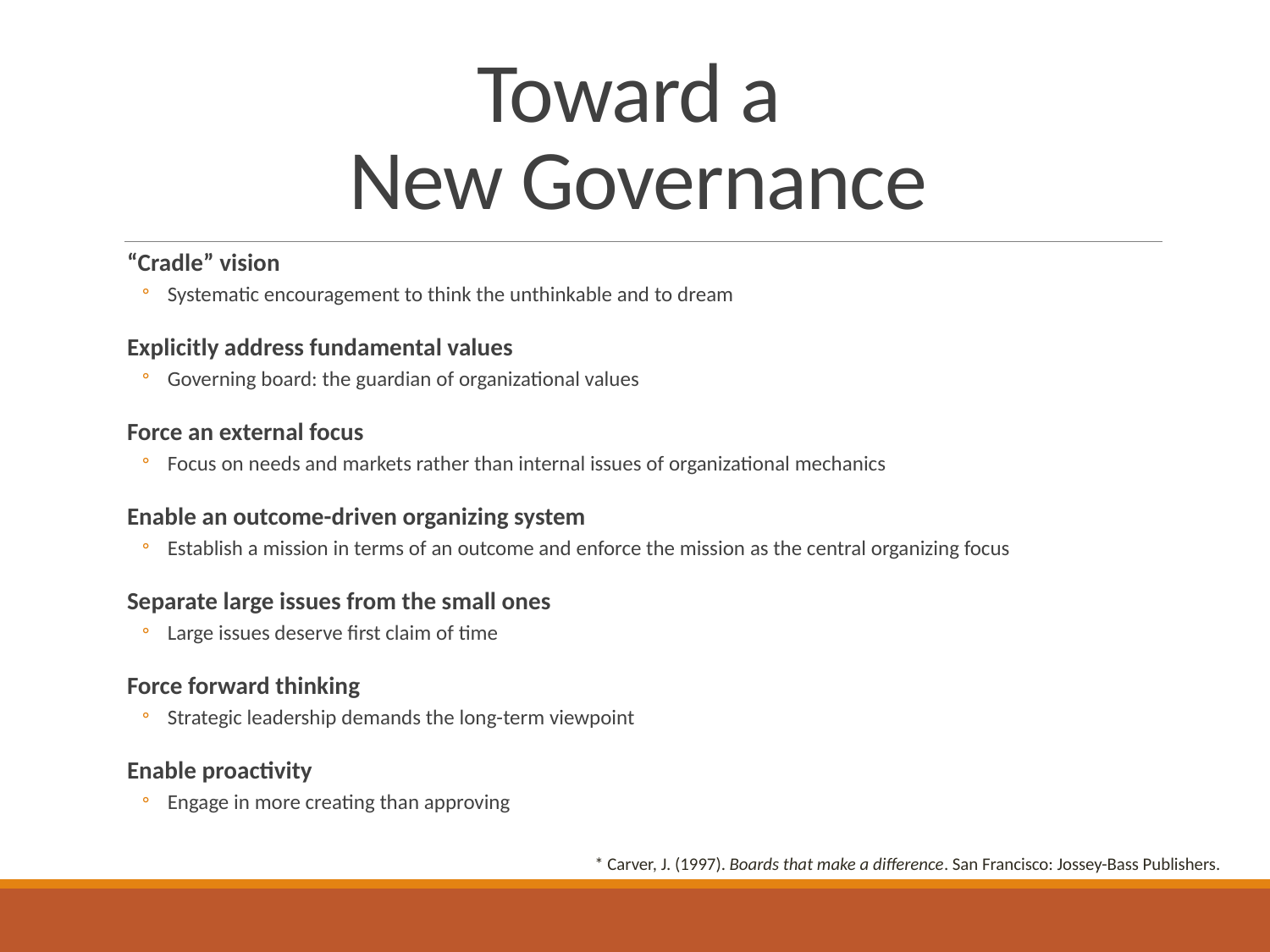

# Toward a New Governance
“Cradle” vision
Systematic encouragement to think the unthinkable and to dream
Explicitly address fundamental values
Governing board: the guardian of organizational values
Force an external focus
Focus on needs and markets rather than internal issues of organizational mechanics
Enable an outcome-driven organizing system
Establish a mission in terms of an outcome and enforce the mission as the central organizing focus
Separate large issues from the small ones
Large issues deserve first claim of time
Force forward thinking
Strategic leadership demands the long-term viewpoint
Enable proactivity
Engage in more creating than approving
* Carver, J. (1997). Boards that make a difference. San Francisco: Jossey-Bass Publishers.